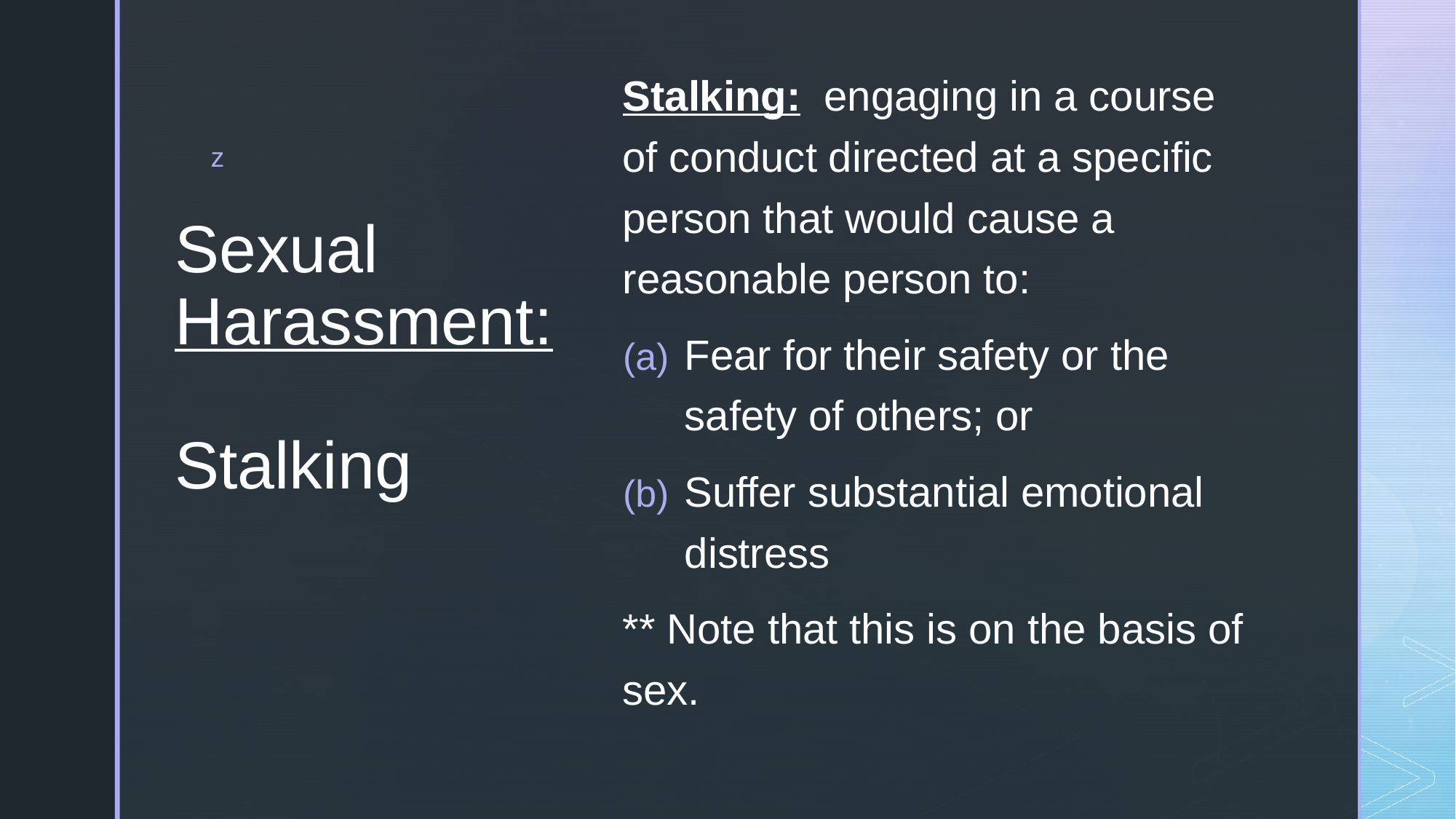

Stalking:  engaging in a course of conduct directed at a specific person that would cause a reasonable person to:
Fear for their safety or the safety of others; or
Suffer substantial emotional distress
** Note that this is on the basis of sex.

# Sexual Harassment: Stalking